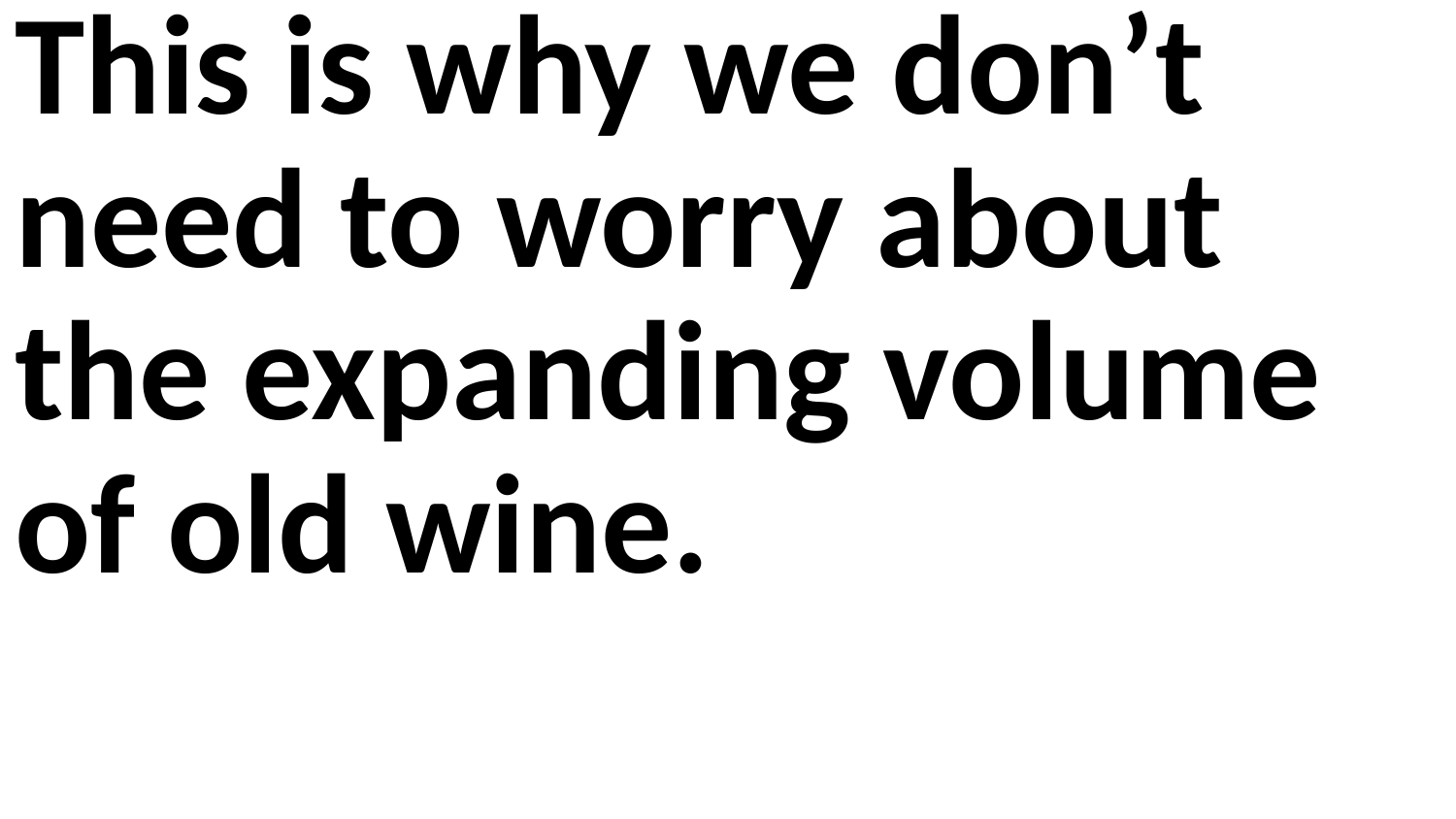

This is why we don’t need to worry about the expanding volume of old wine.